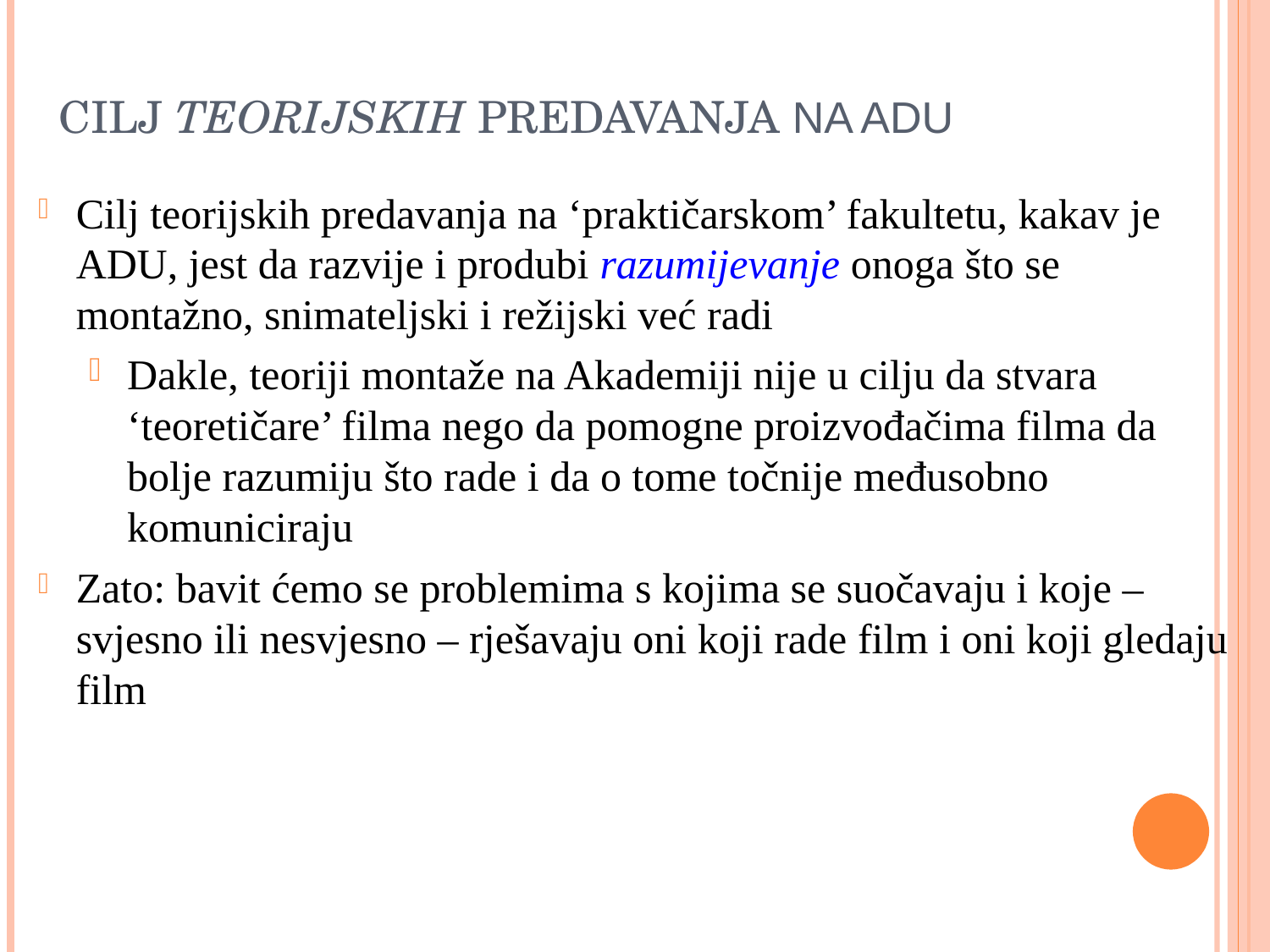

CILJ TEORIJSKIH PREDAVANJA NA ADU
Cilj teorijskih predavanja na ‘praktičarskom’ fakultetu, kakav je ADU, jest da razvije i produbi razumijevanje onoga što se montažno, snimateljski i režijski već radi
Dakle, teoriji montaže na Akademiji nije u cilju da stvara ‘teoretičare’ filma nego da pomogne proizvođačima filma da bolje razumiju što rade i da o tome točnije međusobno komuniciraju
Zato: bavit ćemo se problemima s kojima se suočavaju i koje – svjesno ili nesvjesno – rješavaju oni koji rade film i oni koji gledaju film